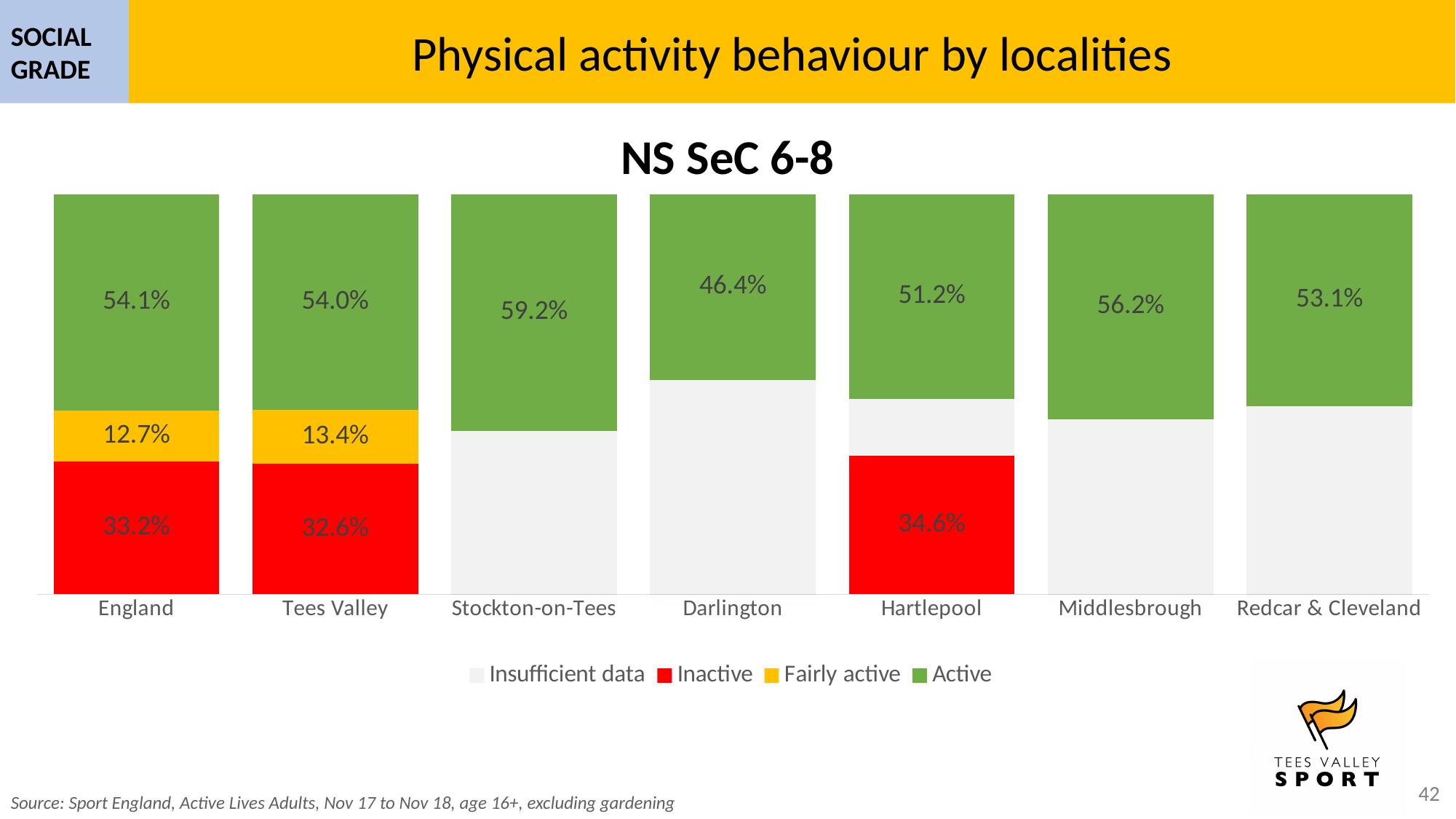

SOCIAL GRADE
Physical activity behaviour by localities
NS SeC 6-8

### Chart

| Category | Insufficient data | Inactive | missing inactive | Fairly active | missing fairly active | Active | missing active |
|---|---|---|---|---|---|---|---|
| England | None | 0.332 | 0.0 | 0.127 | 0.0 | 0.541 | 0.0 |
| Tees Valley | None | 0.326 | 0.0 | 0.134 | 0.0 | 0.54 | 0.0 |
| Stockton-on-Tees | None | 0.0 | 0.40800000000000003 | 0.0 | 0.0 | 0.592 | 0.0 |
| Darlington | None | 0.0 | 0.536 | 0.0 | 0.0 | 0.464 | 0.0 |
| Hartlepool | None | 0.346 | 0.0 | 0.0 | 0.14200000000000002 | 0.512 | 0.0 |
| Middlesbrough | None | 0.0 | 0.43799999999999994 | 0.0 | 0.0 | 0.562 | 0.0 |
| Redcar & Cleveland | None | 0.0 | 0.469 | 0.0 | 0.0 | 0.531 | 0.0 |
Source: Sport England, Active Lives Adults, Nov 17 to Nov 18, age 16+, excluding gardening